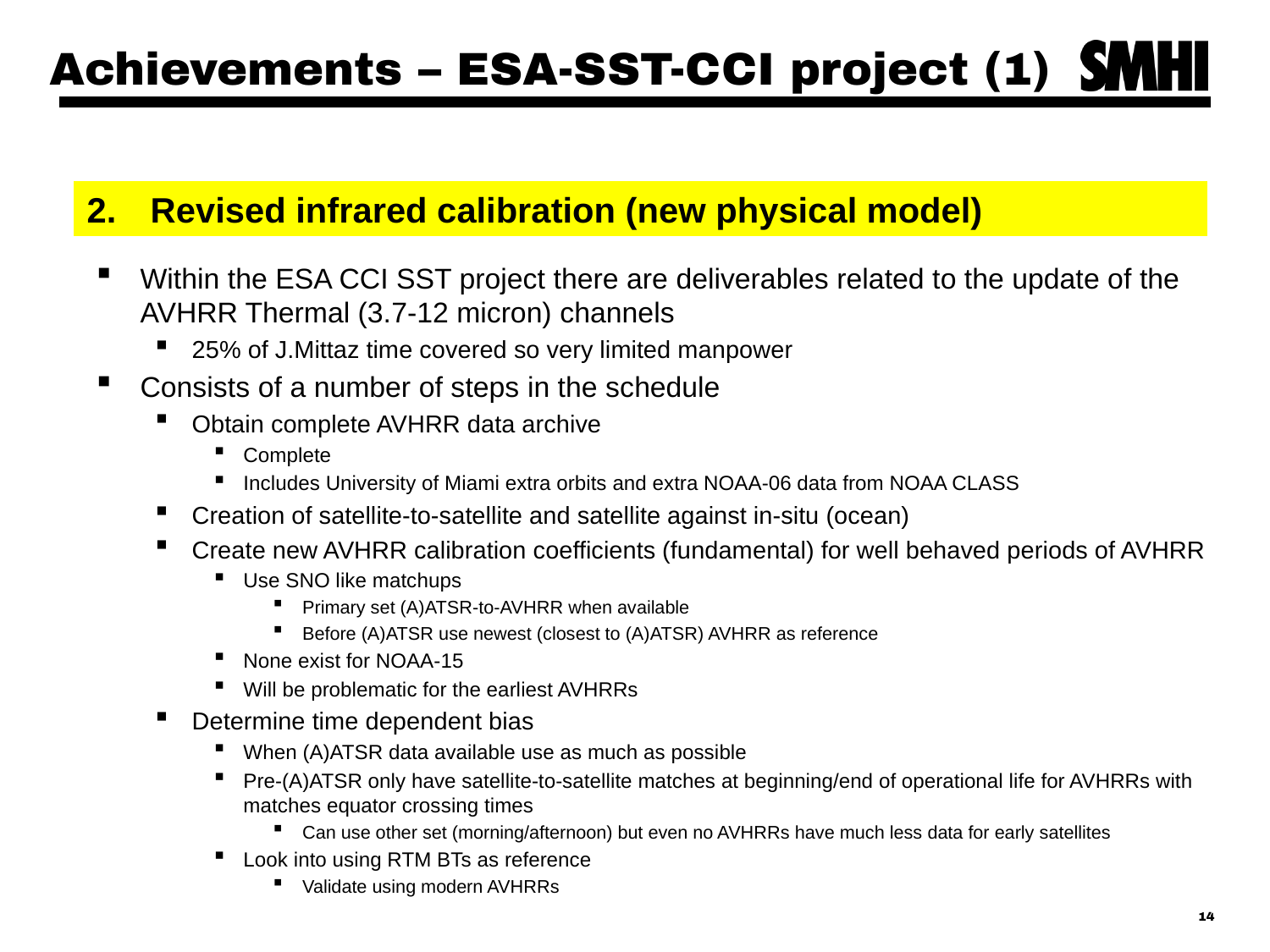

# Achievements – ESA-SST-CCI project (1)
Revised infrared calibration (new physical model)

Within the ESA CCI SST project there are deliverables related to the update of the AVHRR Thermal (3.7-12 micron) channels
25% of J.Mittaz time covered so very limited manpower
Consists of a number of steps in the schedule
Obtain complete AVHRR data archive
Complete
Includes University of Miami extra orbits and extra NOAA-06 data from NOAA CLASS
Creation of satellite-to-satellite and satellite against in-situ (ocean)
Create new AVHRR calibration coefficients (fundamental) for well behaved periods of AVHRR
Use SNO like matchups
Primary set (A)ATSR-to-AVHRR when available
Before (A)ATSR use newest (closest to (A)ATSR) AVHRR as reference
None exist for NOAA-15
Will be problematic for the earliest AVHRRs
Determine time dependent bias
When (A)ATSR data available use as much as possible
Pre-(A)ATSR only have satellite-to-satellite matches at beginning/end of operational life for AVHRRs with matches equator crossing times
Can use other set (morning/afternoon) but even no AVHRRs have much less data for early satellites
Look into using RTM BTs as reference
Validate using modern AVHRRs
14